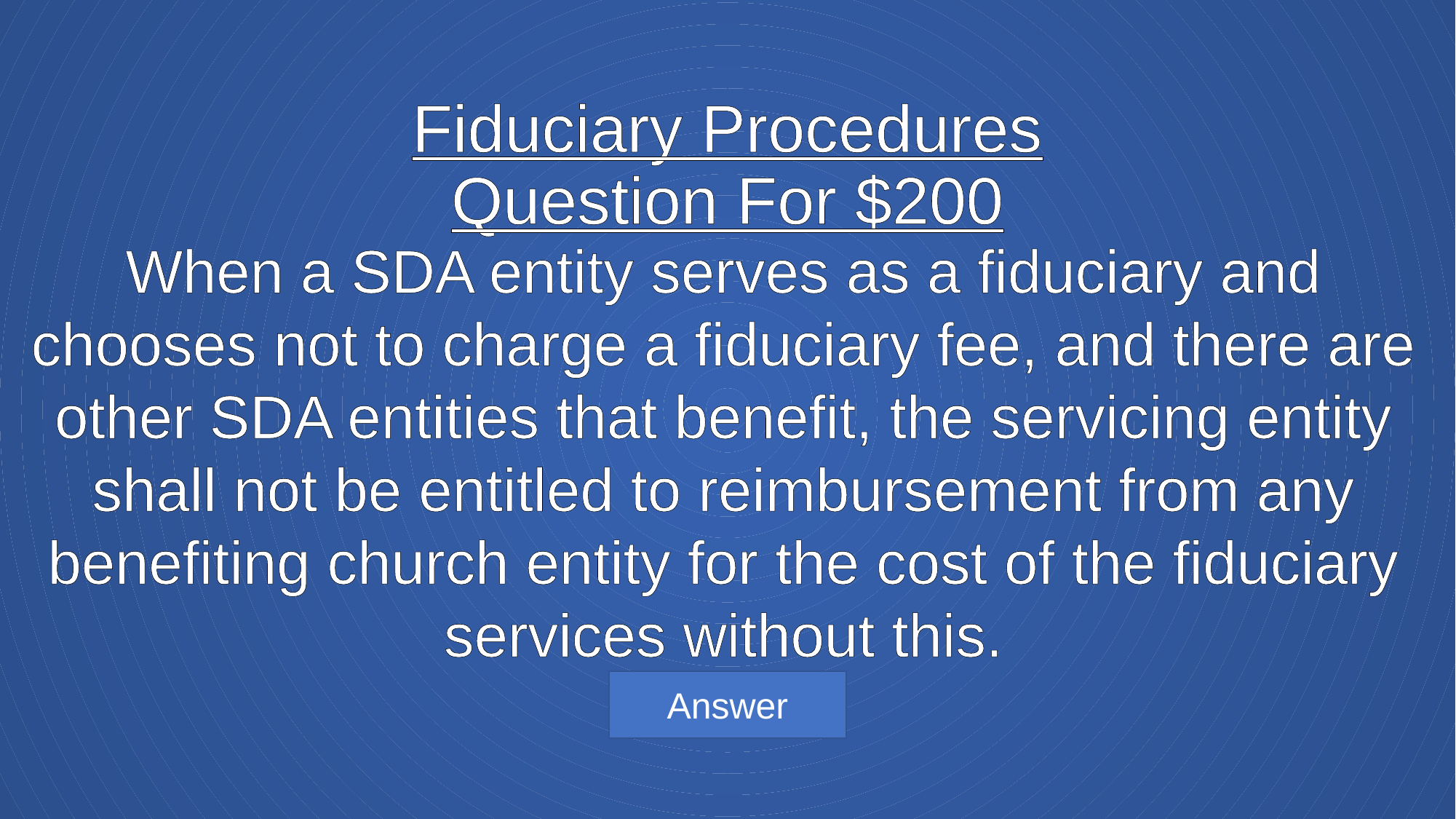

# Fiduciary Procedures Question For $200
When a SDA entity serves as a fiduciary and chooses not to charge a fiduciary fee, and there are other SDA entities that benefit, the servicing entity shall not be entitled to reimbursement from any benefiting church entity for the cost of the fiduciary services without this.